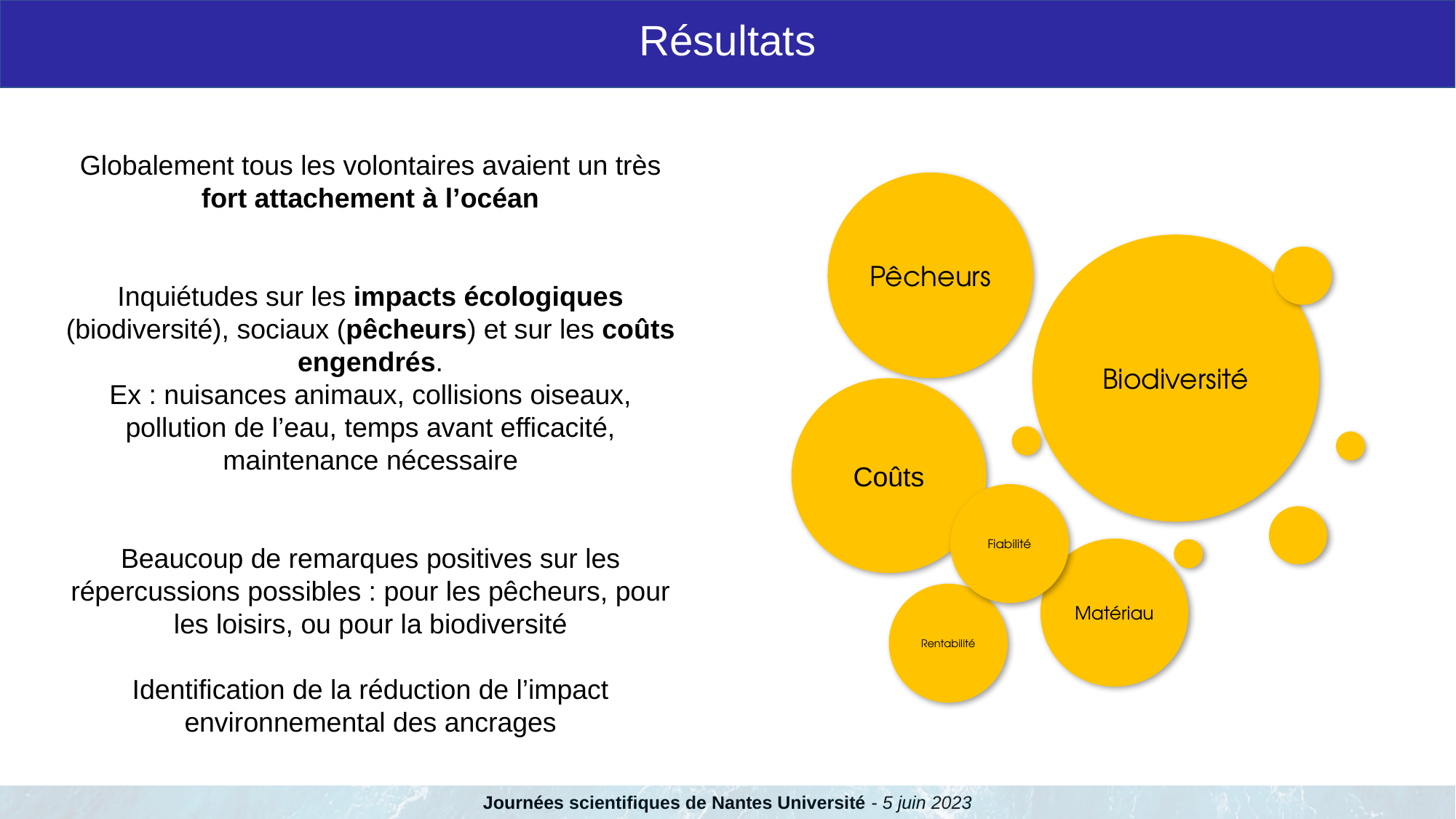

Résultats
Globalement tous les volontaires avaient un très fort attachement à l’océan

Inquiétudes sur les impacts écologiques (biodiversité), sociaux (pêcheurs) et sur les coûts engendrés.
Ex : nuisances animaux, collisions oiseaux, pollution de l’eau, temps avant efficacité, maintenance nécessaire

Beaucoup de remarques positives sur les répercussions possibles : pour les pêcheurs, pour les loisirs, ou pour la biodiversité

Identification de la réduction de l’impact environnemental des ancrages
Pêcheurs
Biodiversité

Coûts

Matériau

Rentabilité
Fiabilité